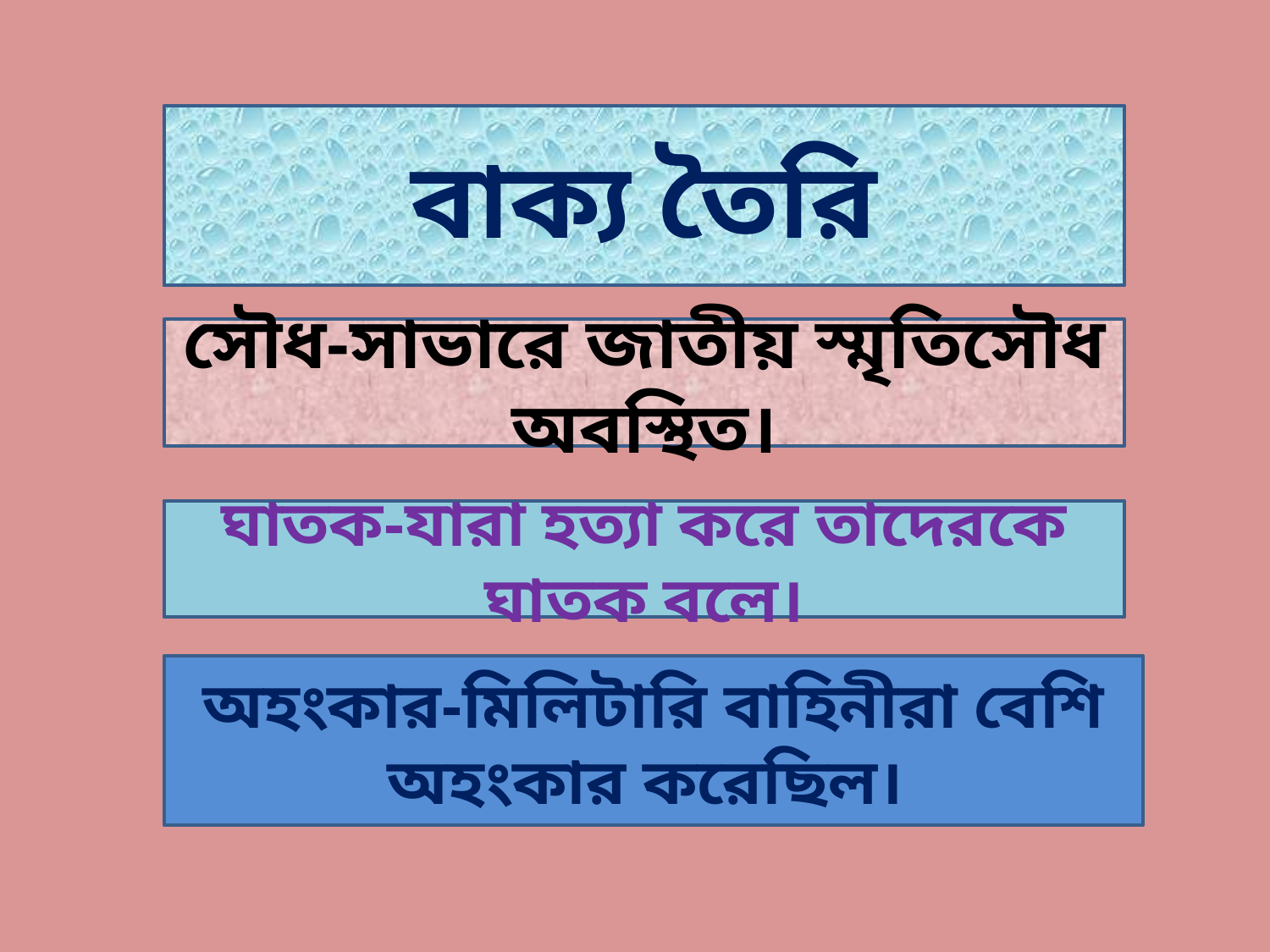

বাক্য তৈরি
সৌধ-সাভারে জাতীয় স্মৃতিসৌধ অবস্থিত।
ঘাতক-যারা হত্যা করে তাদেরকে ঘাতক বলে।
অহংকার-মিলিটারি বাহিনীরা বেশি অহংকার করেছিল।